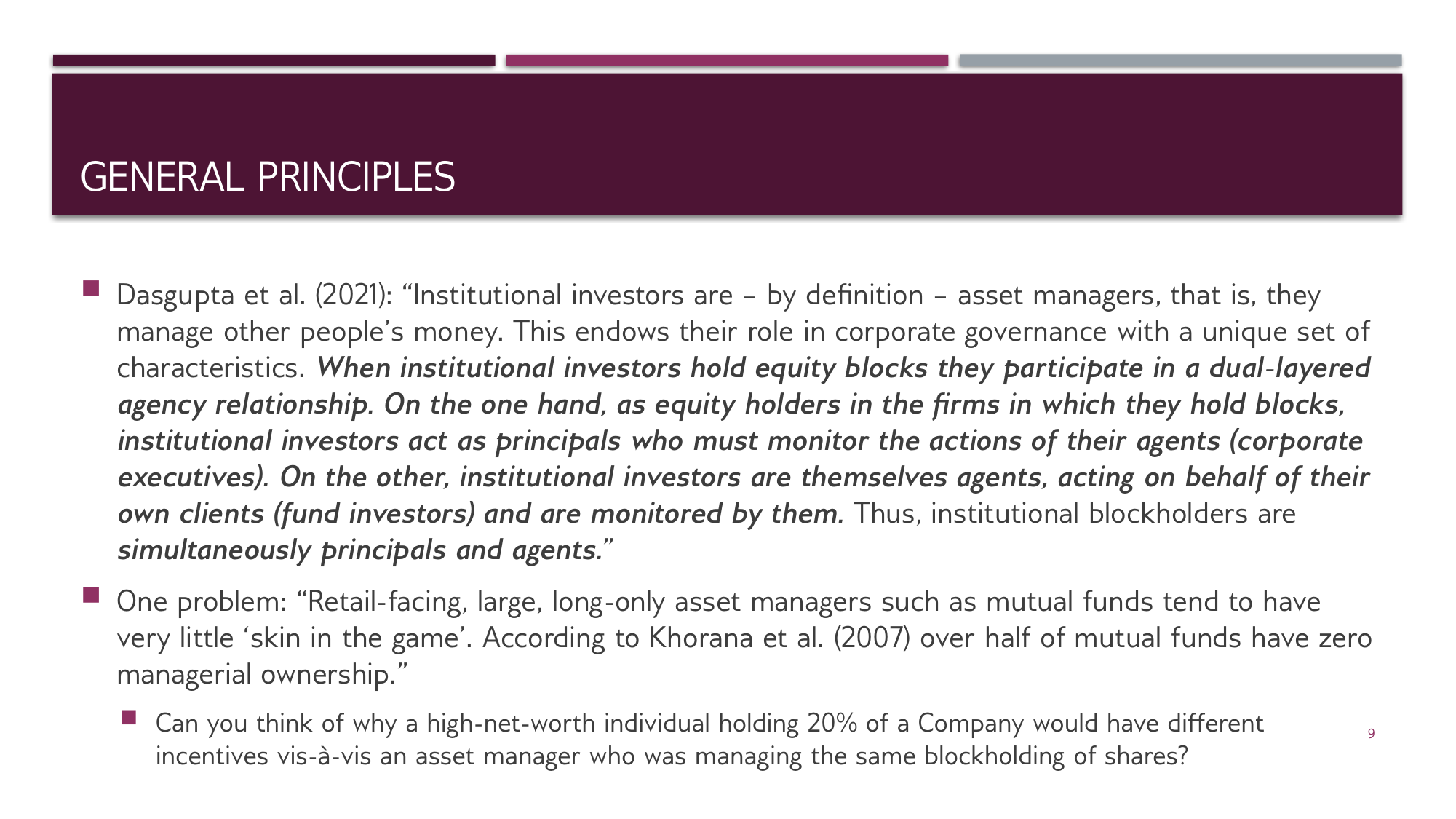

# General principles
Dasgupta et al. (2021): “Institutional investors are – by definition – asset managers, that is, they manage other people’s money. This endows their role in corporate governance with a unique set of characteristics. When institutional investors hold equity blocks they participate in a dual-layered agency relationship. On the one hand, as equity holders in the firms in which they hold blocks, institutional investors act as principals who must monitor the actions of their agents (corporate executives). On the other, institutional investors are themselves agents, acting on behalf of their own clients (fund investors) and are monitored by them. Thus, institutional blockholders are simultaneously principals and agents.”
One problem: “Retail-facing, large, long-only asset managers such as mutual funds tend to have very little ‘skin in the game’. According to Khorana et al. (2007) over half of mutual funds have zero managerial ownership.”
Can you think of why a high-net-worth individual holding 20% of a Company would have different incentives vis-à-vis an asset manager who was managing the same blockholding of shares?
9